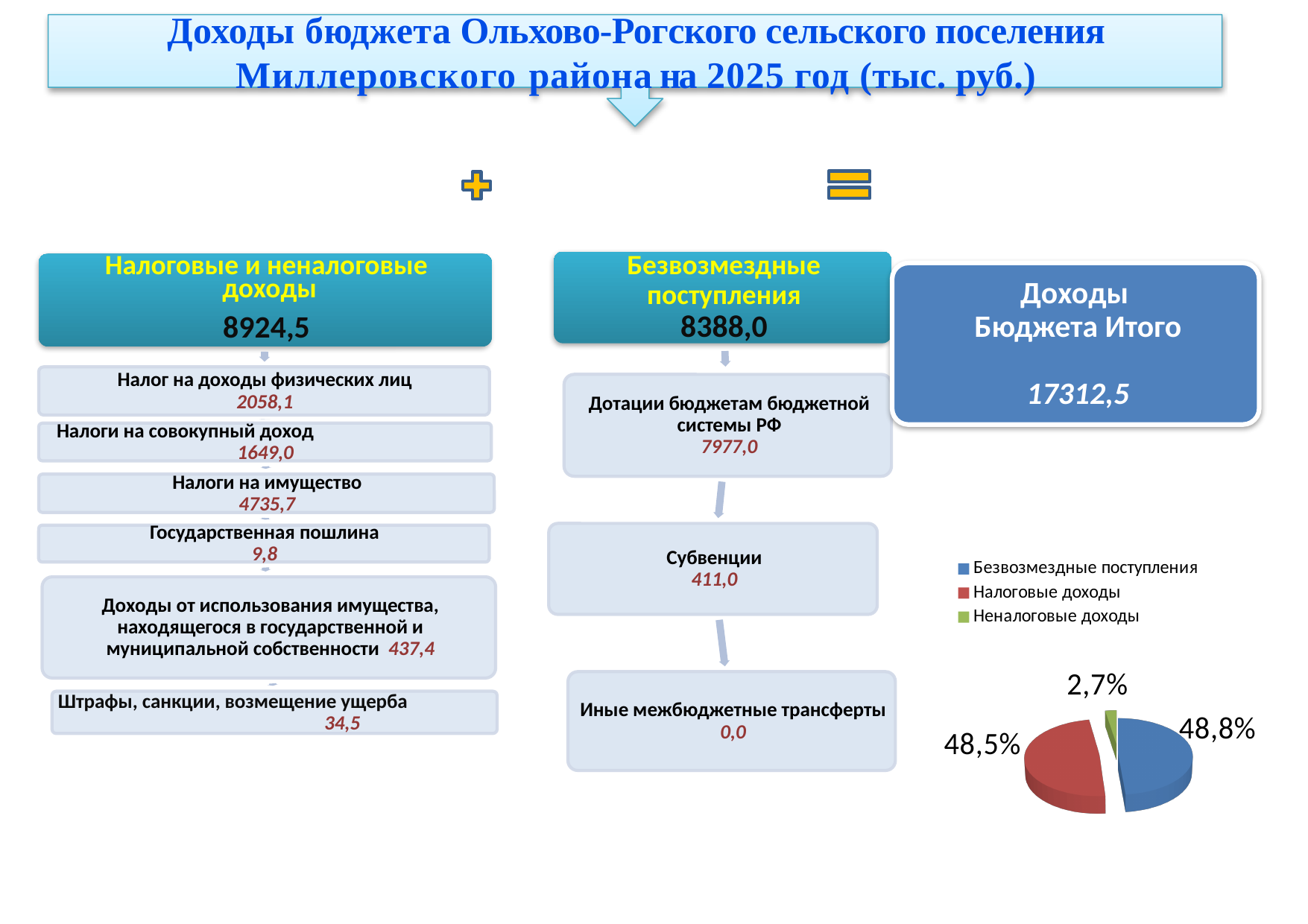

Доходы бюджета Ольхово-Рогского сельского поселения Миллеровского района на 2025 год (тыс. руб.)
Налоговые и неналоговые
 доходы

8924,5
Налог на доходы физических лиц
2058,1
Налоги на совокупный доход                                     1649,0
Налоги на имущество
4735,7
Государственная пошлина
9,8
Доходы от использования имущества, находящегося в государственной и муниципальной собственности  437,4
Штрафы, санкции, возмещение ущерба                                                  34,5
Безвозмездные поступления
8388,0
Дотации бюджетам бюджетной системы РФ
7977,0
Субвенции
411,0
Иные межбюджетные трансферты
0,0
Доходы
Бюджета Итого

17312,5

[unsupported chart]